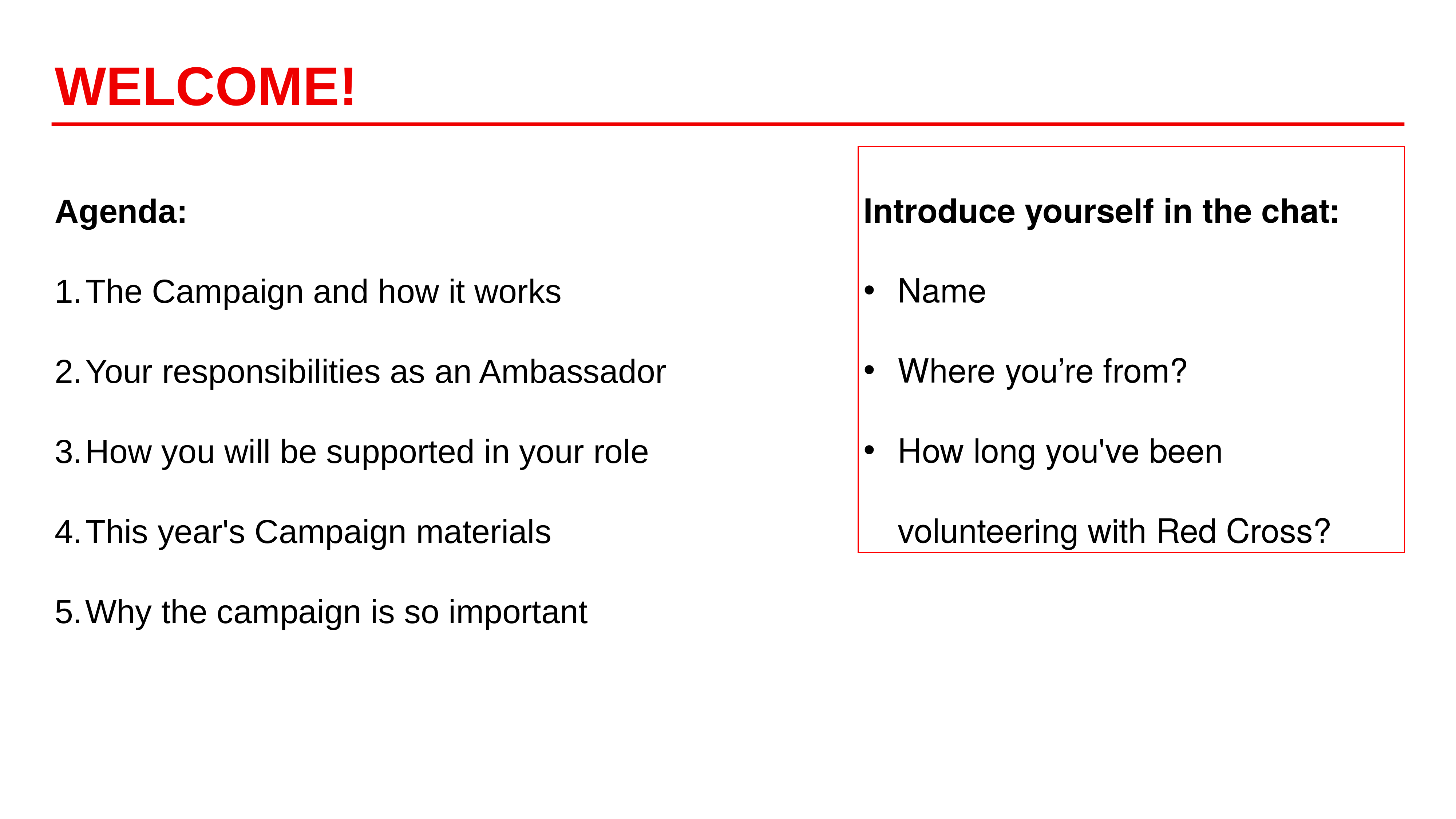

# WELCOME!

Agenda:
The Campaign and how it works
Your responsibilities as an Ambassador
How you will be supported in your role
This year's Campaign materials
Why the campaign is so important

Introduce yourself in the chat:
Name
Where you’re from?
How long you've been volunteering with Red Cross?